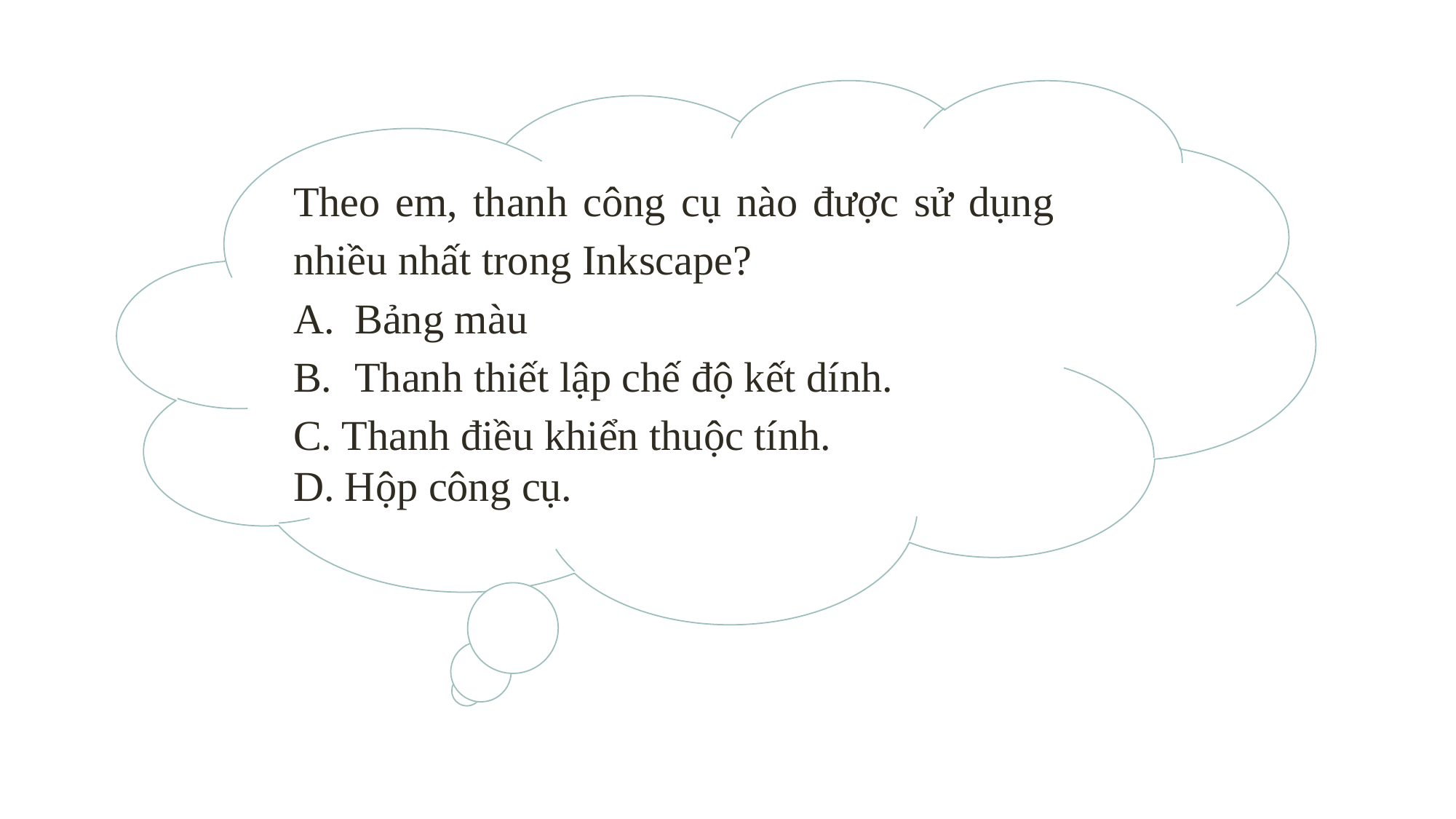

Theo em, thanh công cụ nào được sử dụng nhiều nhất trong Inkscape?
Bảng màu
Thanh thiết lập chế độ kết dính.
C. Thanh điều khiển thuộc tính.
D. Hộp công cụ.